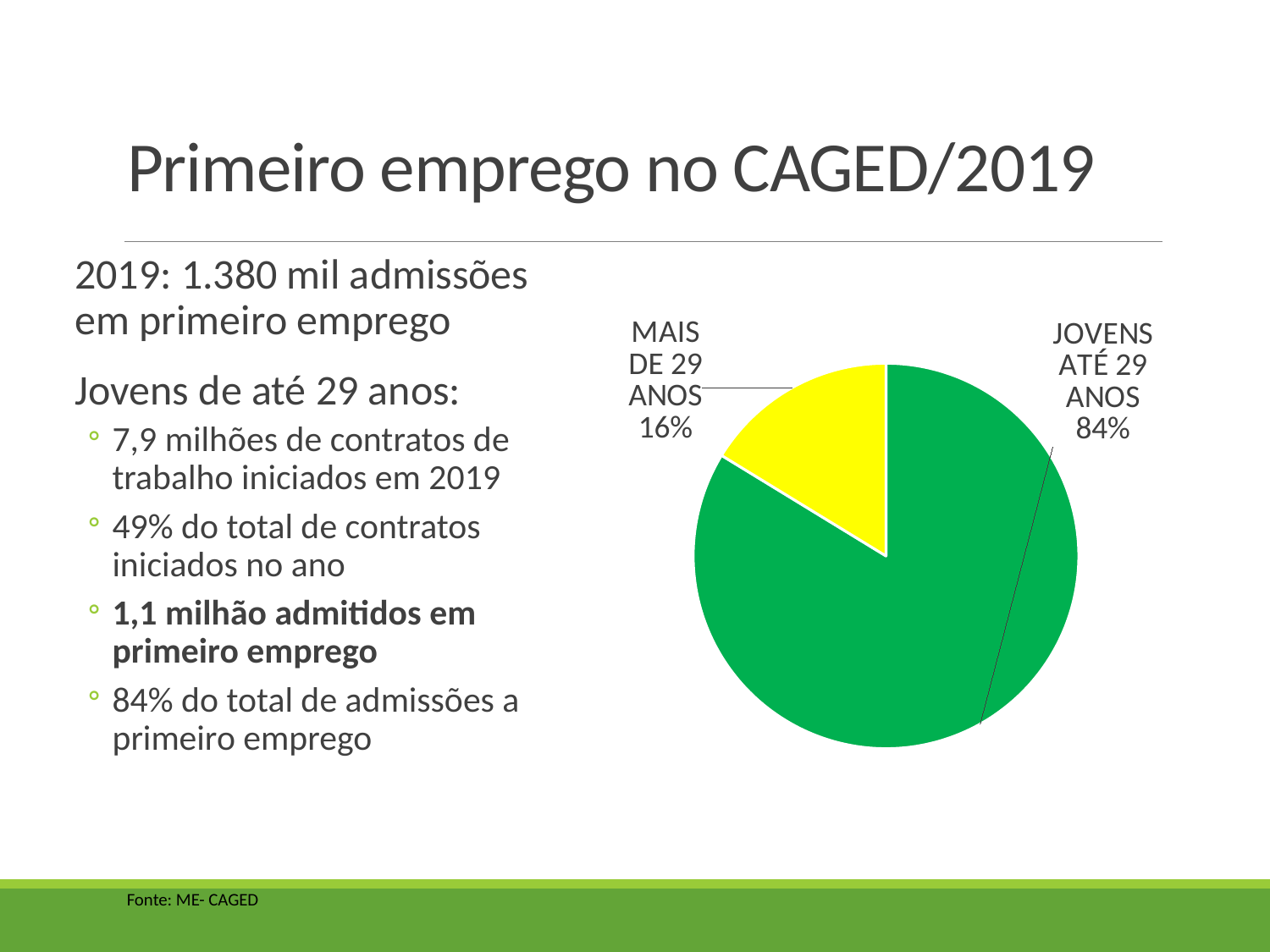

# Primeiro emprego no CAGED/2019
2019: 1.380 mil admissões em primeiro emprego
Jovens de até 29 anos:
7,9 milhões de contratos de trabalho iniciados em 2019
49% do total de contratos iniciados no ano
1,1 milhão admitidos em primeiro emprego
84% do total de admissões a primeiro emprego

### Chart

| Category | PRIMEIRO EMPREGO |
|---|---|
| JOVENS ATÉ 29 ANOS | 1155951.0 |
| MAIS DE 29 ANOS | 224527.0 |
Fonte: ME- CAGED